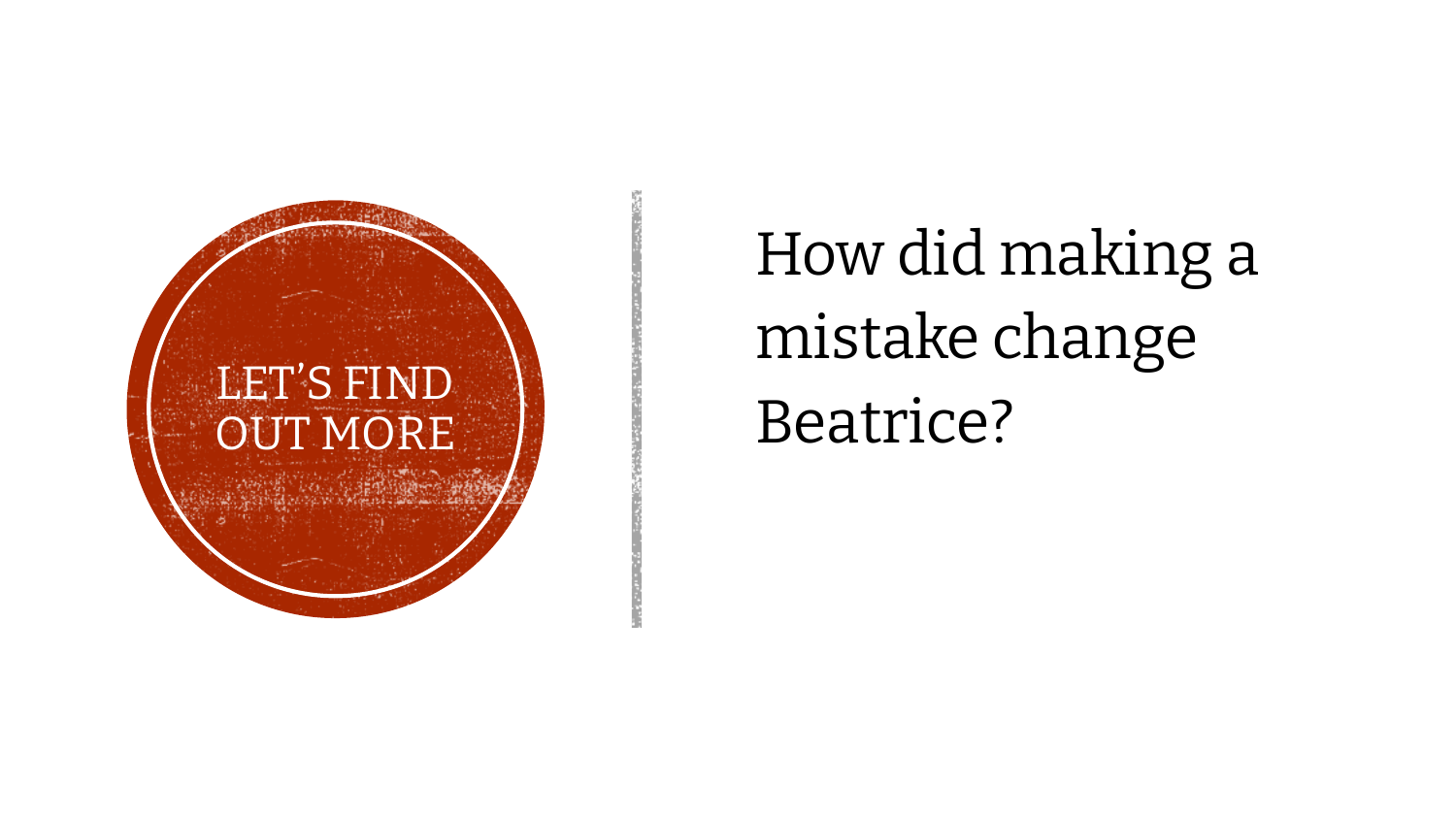

How did making a mistake change Beatrice?

# LET’S FIND OUT MORE